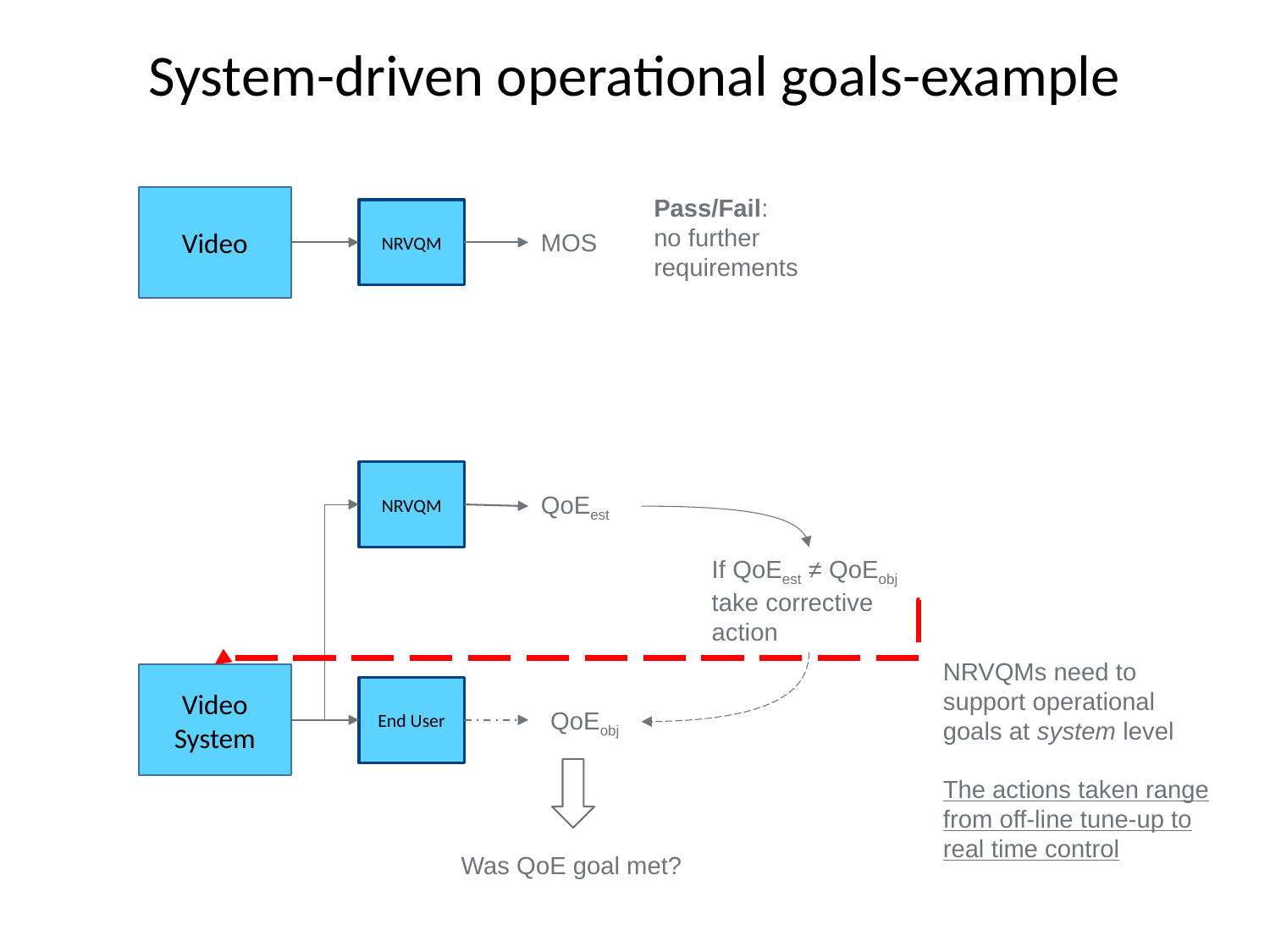

# System-driven operational goals-example
Pass/Fail:
no further requirements
Video
NRVQM
MOS
NRVQM
QoEest
If QoEest ≠ QoEobj take corrective action
NRVQMs need to
support operational goals at system level

The actions taken range from off-line tune-up to real time control
Video System
End User
QoEobj

Was QoE goal met?